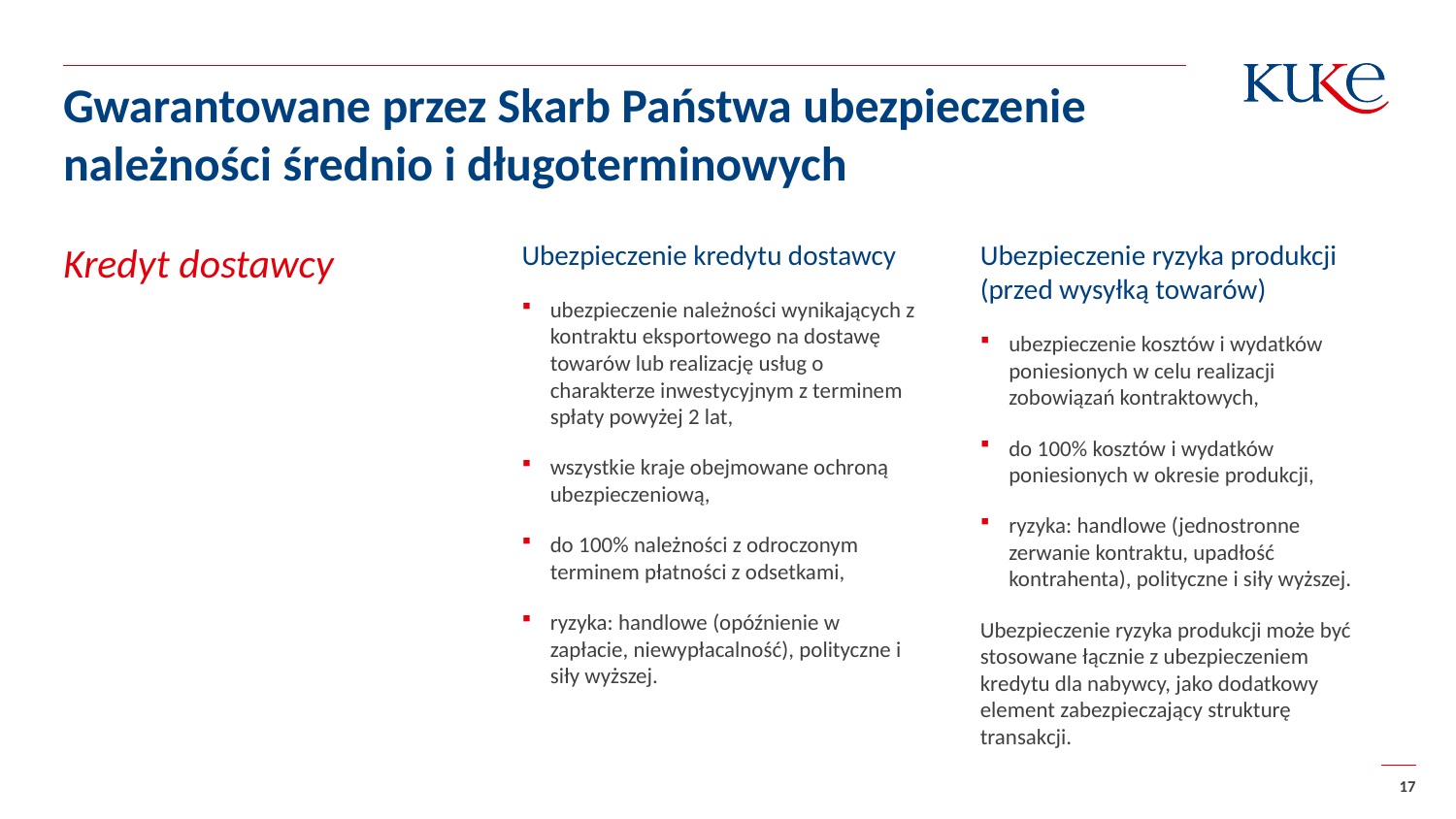

Gwarantowane przez Skarb Państwa ubezpieczenie należności średnio i długoterminowych
Kredyt dostawcy
Ubezpieczenie ryzyka produkcji (przed wysyłką towarów)
ubezpieczenie kosztów i wydatków poniesionych w celu realizacji zobowiązań kontraktowych,
do 100% kosztów i wydatków poniesionych w okresie produkcji,
ryzyka: handlowe (jednostronne zerwanie kontraktu, upadłość kontrahenta), polityczne i siły wyższej.
Ubezpieczenie ryzyka produkcji może być stosowane łącznie z ubezpieczeniem kredytu dla nabywcy, jako dodatkowy element zabezpieczający strukturę transakcji.
Ubezpieczenie kredytu dostawcy
ubezpieczenie należności wynikających z kontraktu eksportowego na dostawę towarów lub realizację usług o charakterze inwestycyjnym z terminem spłaty powyżej 2 lat,
wszystkie kraje obejmowane ochroną ubezpieczeniową,
do 100% należności z odroczonym terminem płatności z odsetkami,
ryzyka: handlowe (opóźnienie w zapłacie, niewypłacalność), polityczne i siły wyższej.